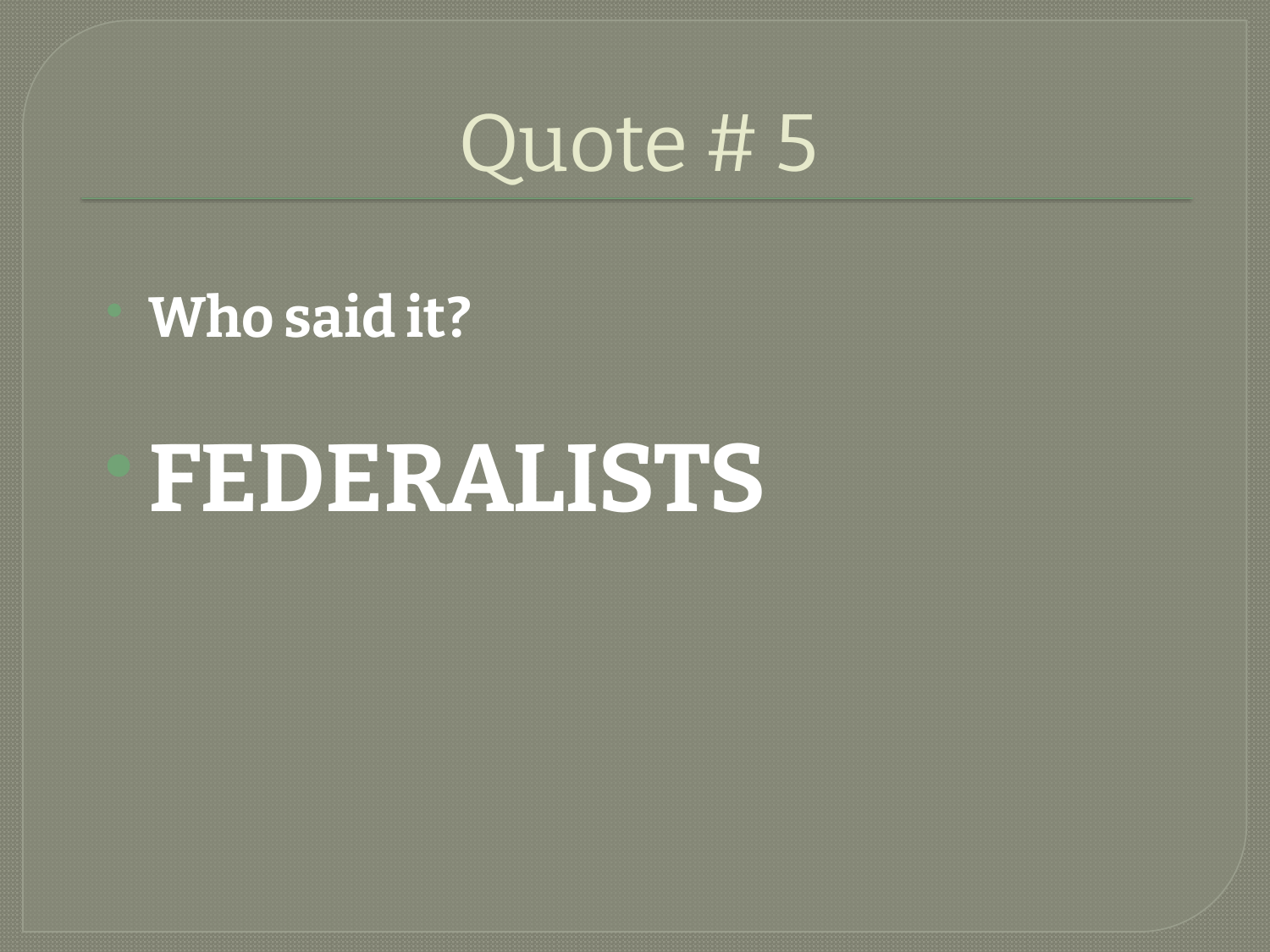

# Quote # 5
Who said it?

FEDERALISTS